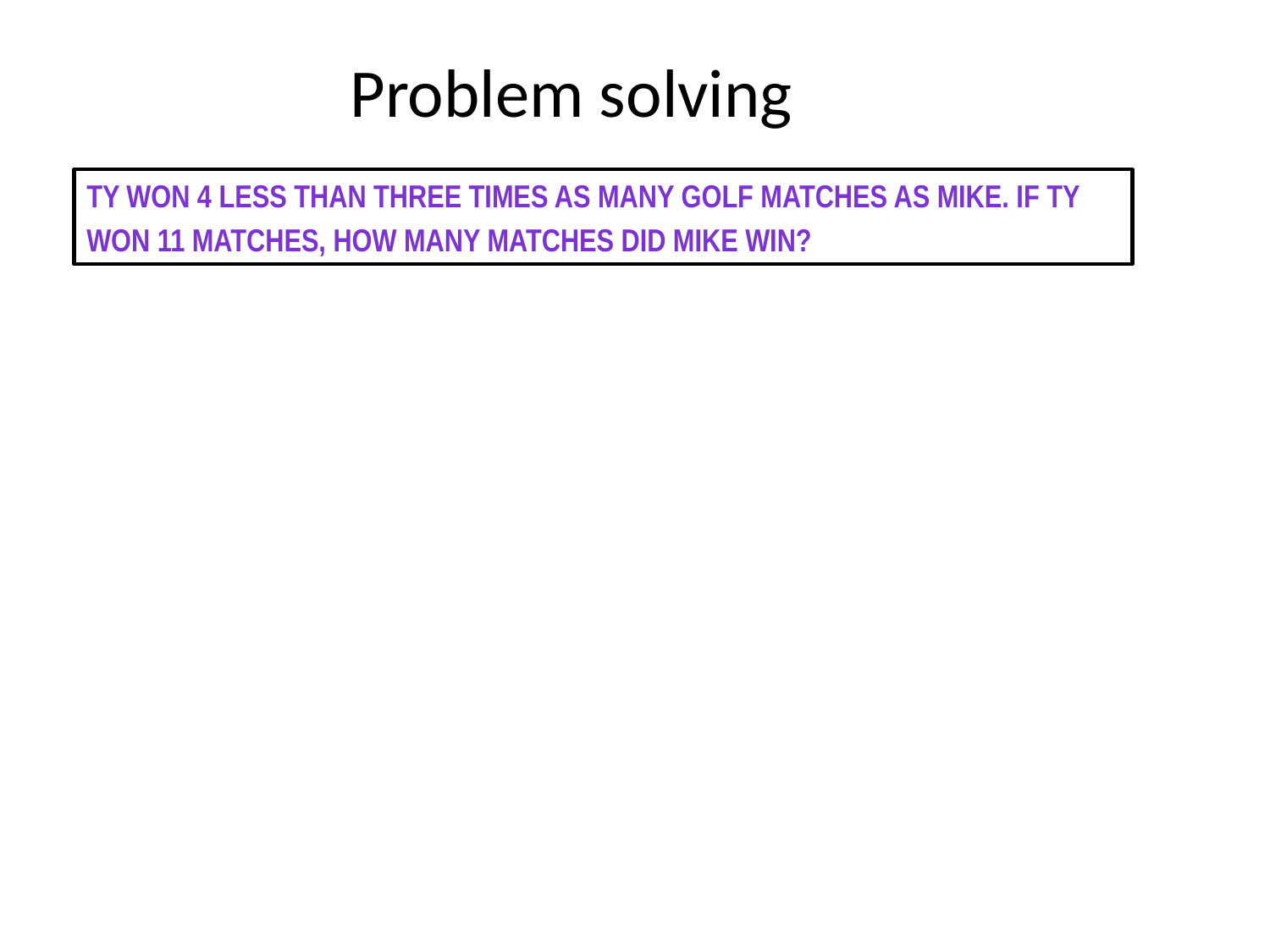

# Problem solving
Ty won 4 less than three times as many golf matches as Mike. If Ty
won 11 matches, how many matches did Mike win?